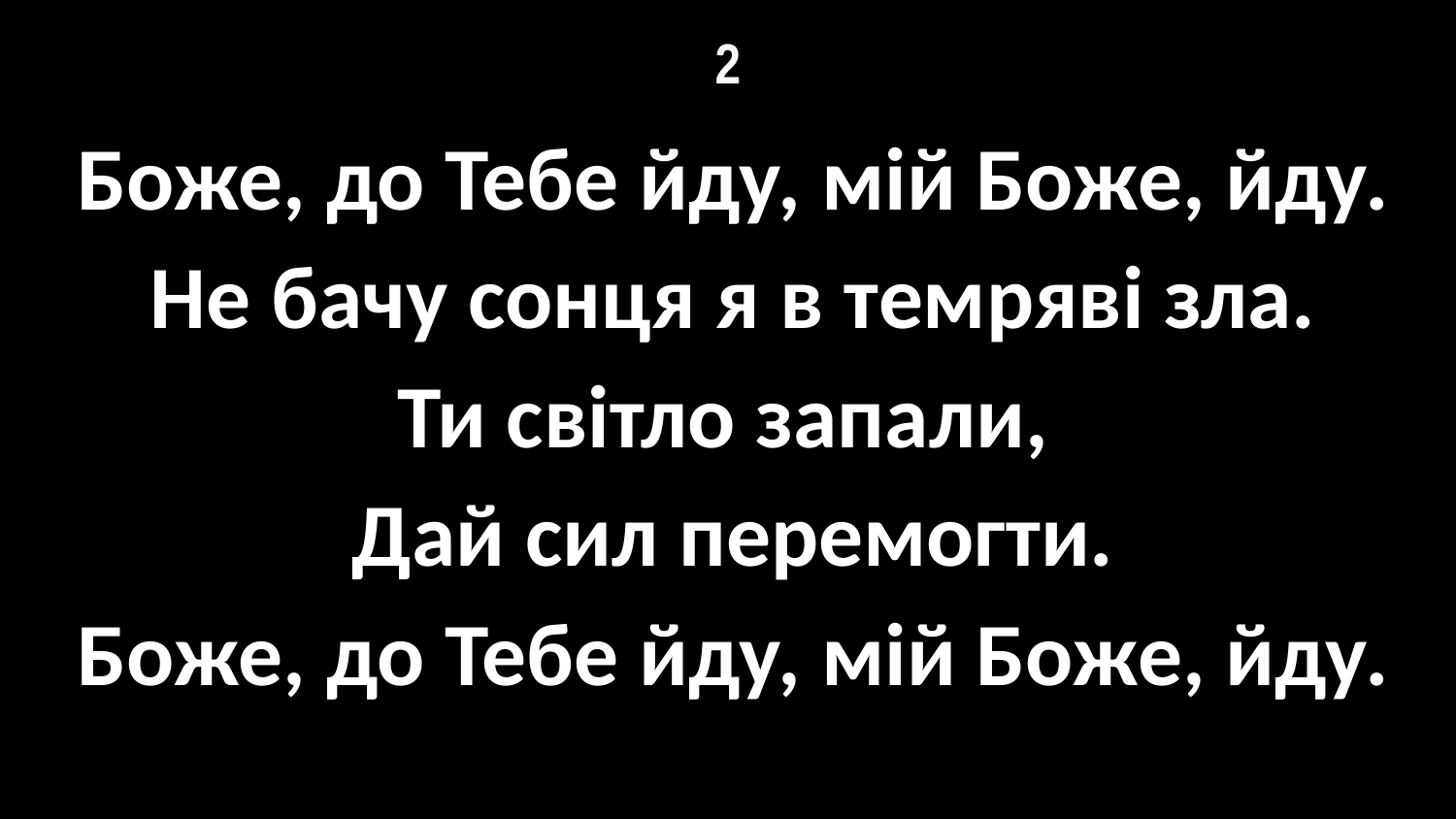

# 2
Боже, до Тебе йду, мій Боже, йду.
Не бачу сонця я в темряві зла.
Ти світло запали,
Дай сил перемогти.
Боже, до Тебе йду, мій Боже, йду.